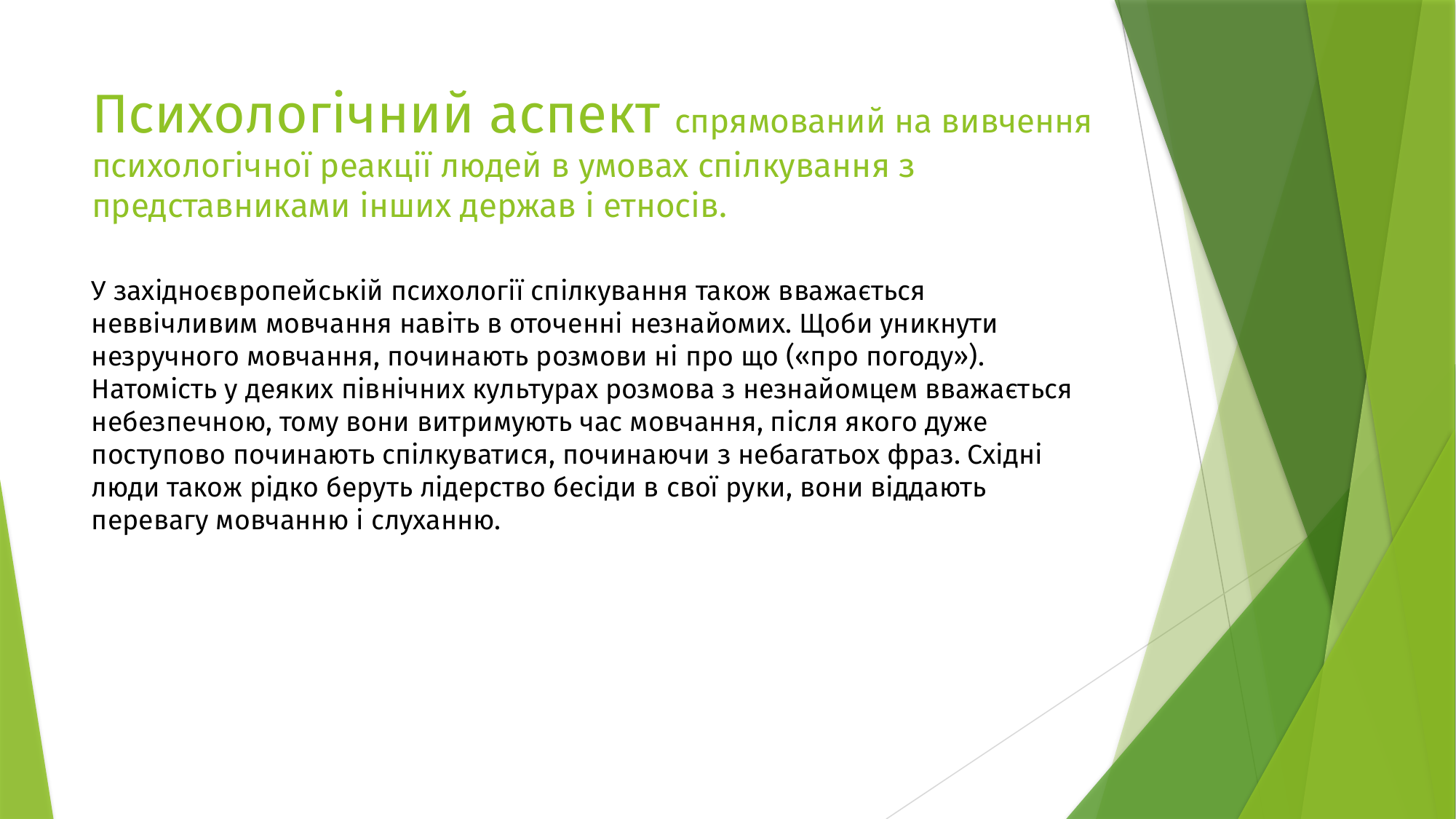

# Психологічний аспект спрямований на вивчення психологічної реакції людей в умовах спілкування з представниками інших держав і етносів.
У західноєвропейській психології спілкування також вважається неввічливим мовчання навіть в оточенні незнайомих. Щоби уникнути незручного мовчання, починають розмови ні про що («про погоду»). Натомість у деяких північних культурах розмова з незнайомцем вважається небезпечною, тому вони витримують час мовчання, після якого дуже поступово починають спілкуватися, починаючи з небагатьох фраз. Східні люди також рідко беруть лідерство бесіди в свої руки, вони віддають перевагу мовчанню і слуханню.